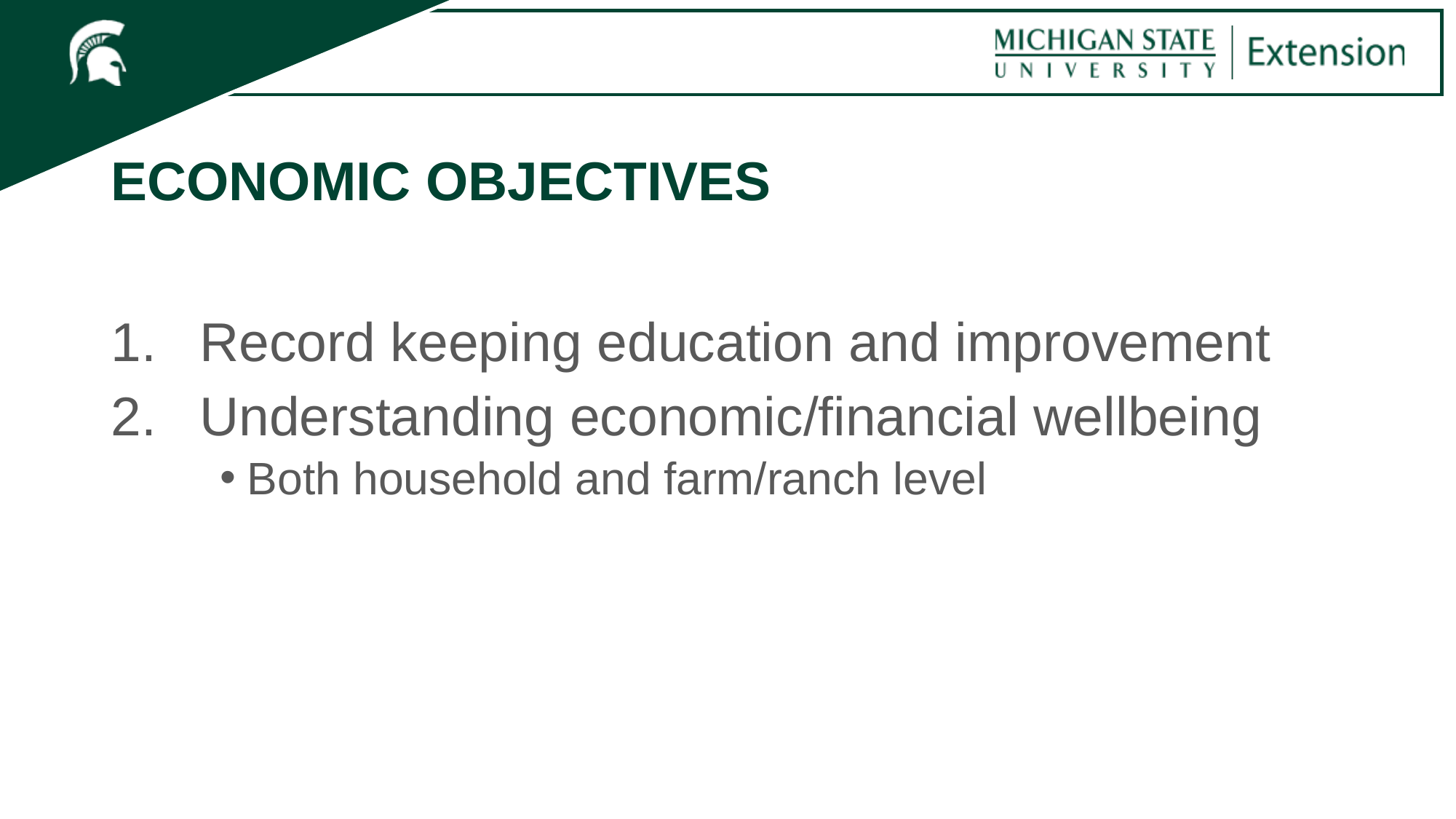

# ECONOMIC OBJECTIVES
Record keeping education and improvement
Understanding economic/financial wellbeing
Both household and farm/ranch level